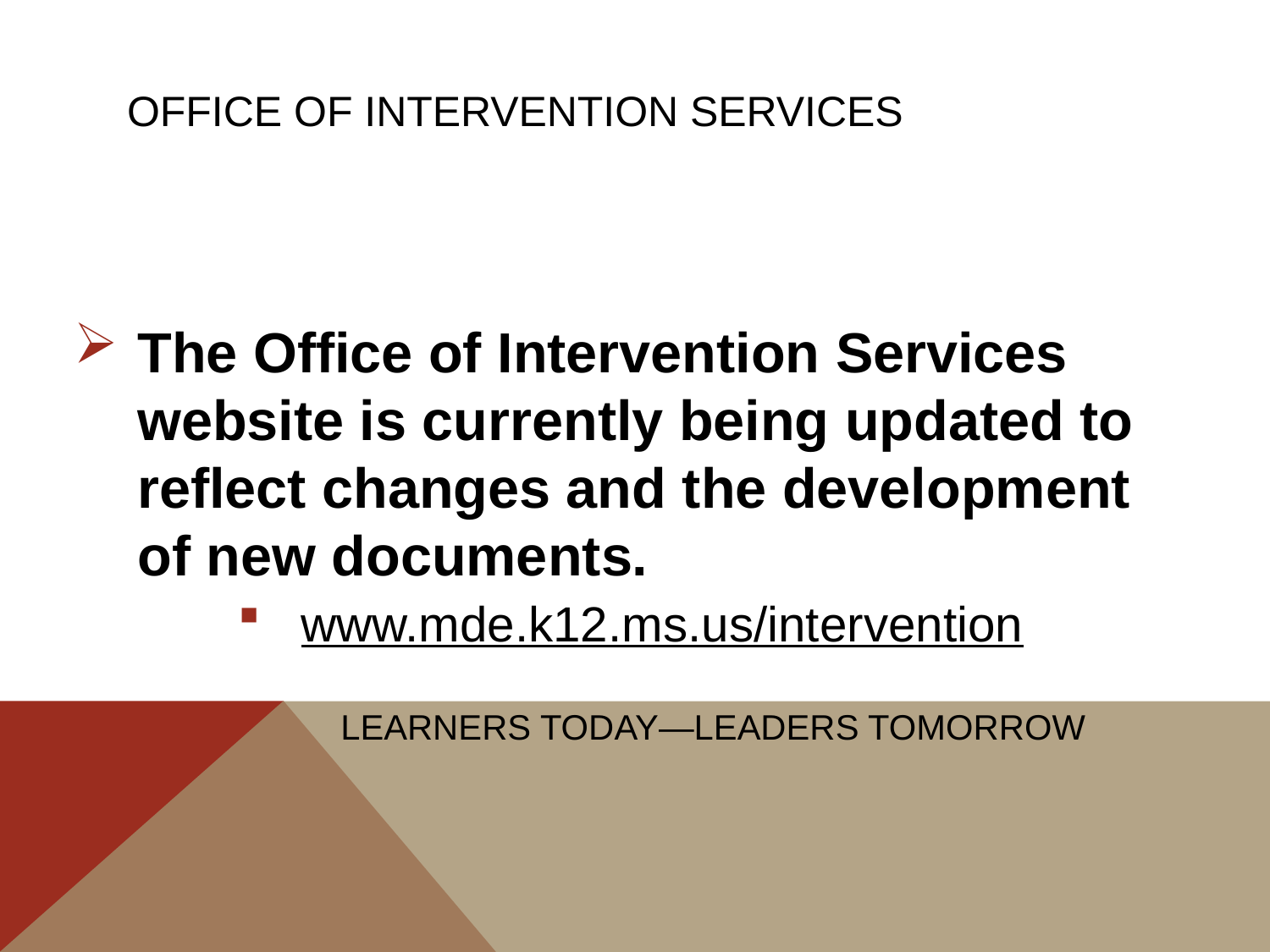

# Office of intervention services

The Office of Intervention Services website is currently being updated to reflect changes and the development of new documents.
www.mde.k12.ms.us/intervention

Learners Today—Leaders Tomorrow